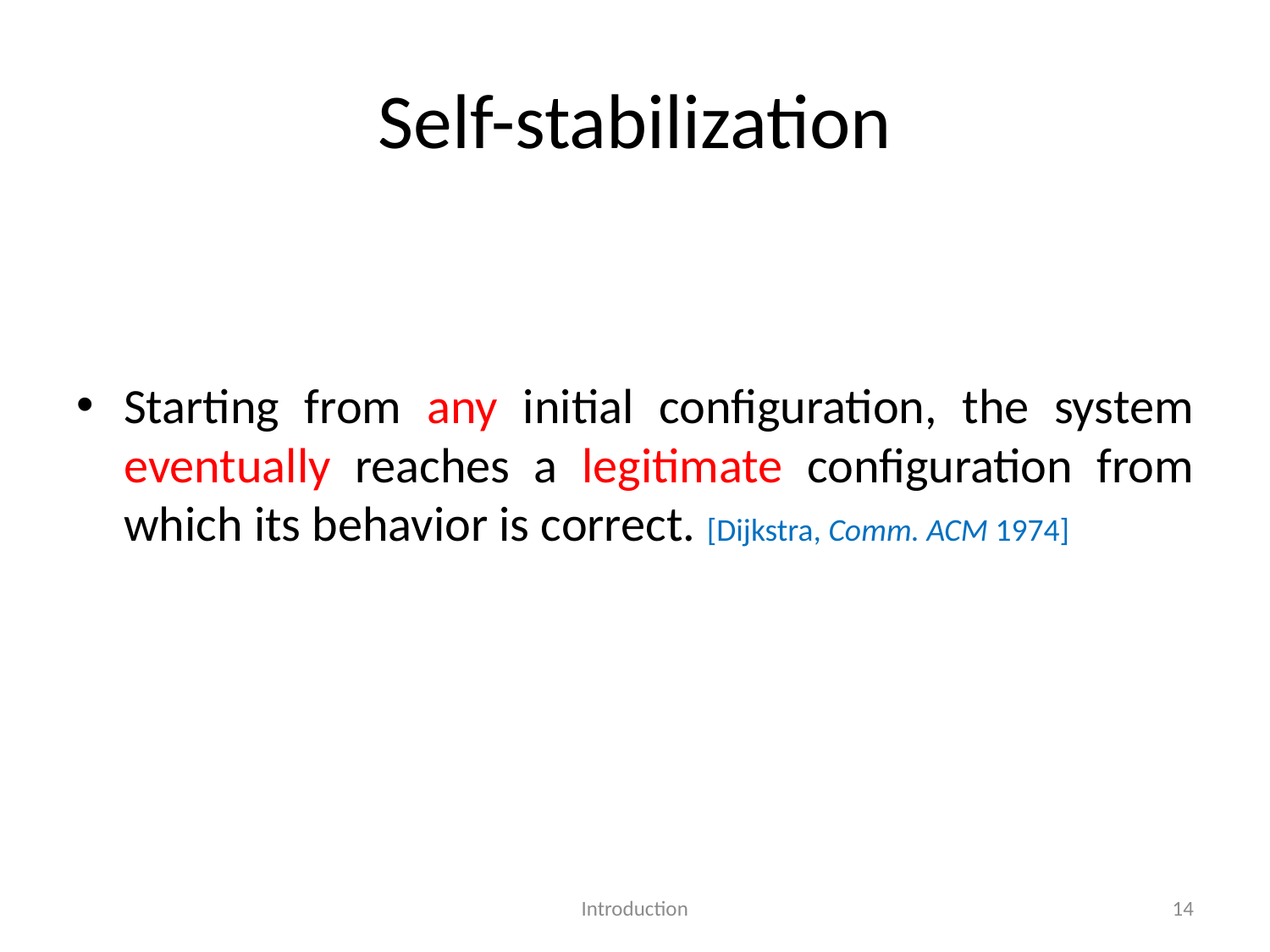

# Self-stabilization
Starting from any initial configuration, the system eventually reaches a legitimate configuration from which its behavior is correct. [Dijkstra, Comm. ACM 1974]

Introduction
14